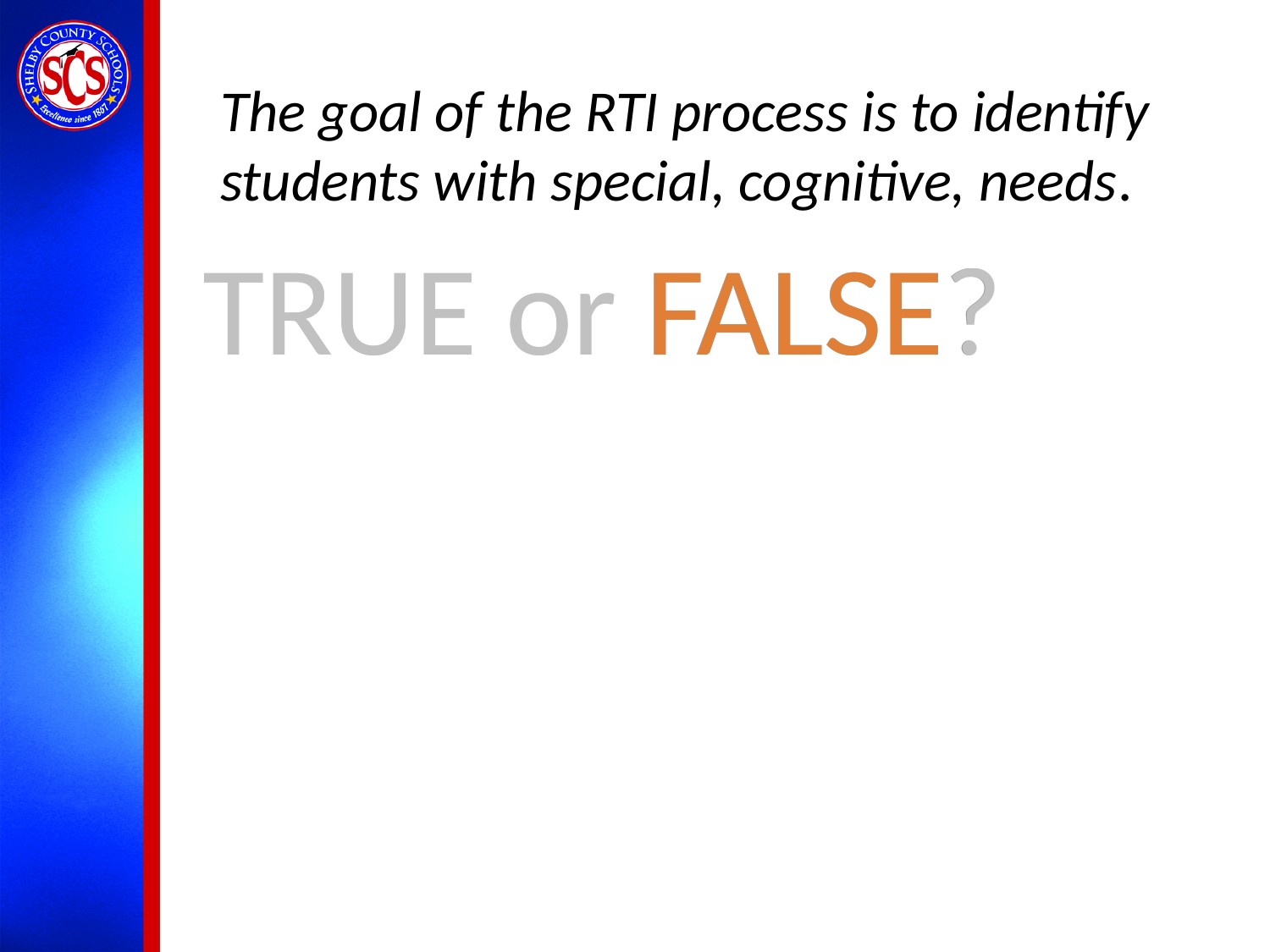

# The goal of the RTI process is to identify students with special, cognitive, needs.